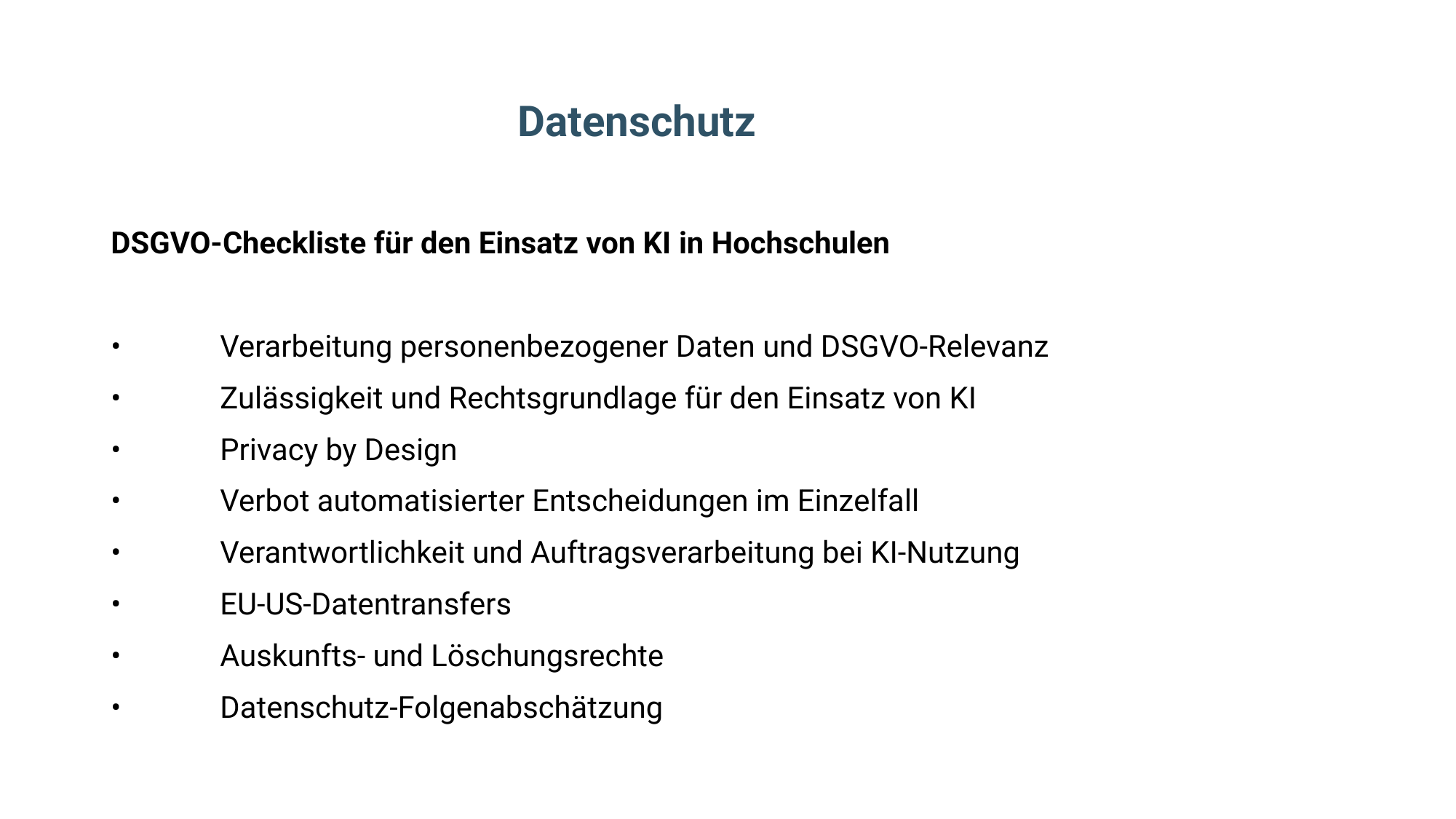

# Datenschutz
DSGVO-Checkliste für den Einsatz von KI in Hochschulen

•	Verarbeitung personenbezogener Daten und DSGVO-Relevanz
•	Zulässigkeit und Rechtsgrundlage für den Einsatz von KI
•	Privacy by Design
•	Verbot automatisierter Entscheidungen im Einzelfall
•	Verantwortlichkeit und Auftragsverarbeitung bei KI-Nutzung
•	EU-US-Datentransfers
•	Auskunfts- und Löschungsrechte
•	Datenschutz-Folgenabschätzung